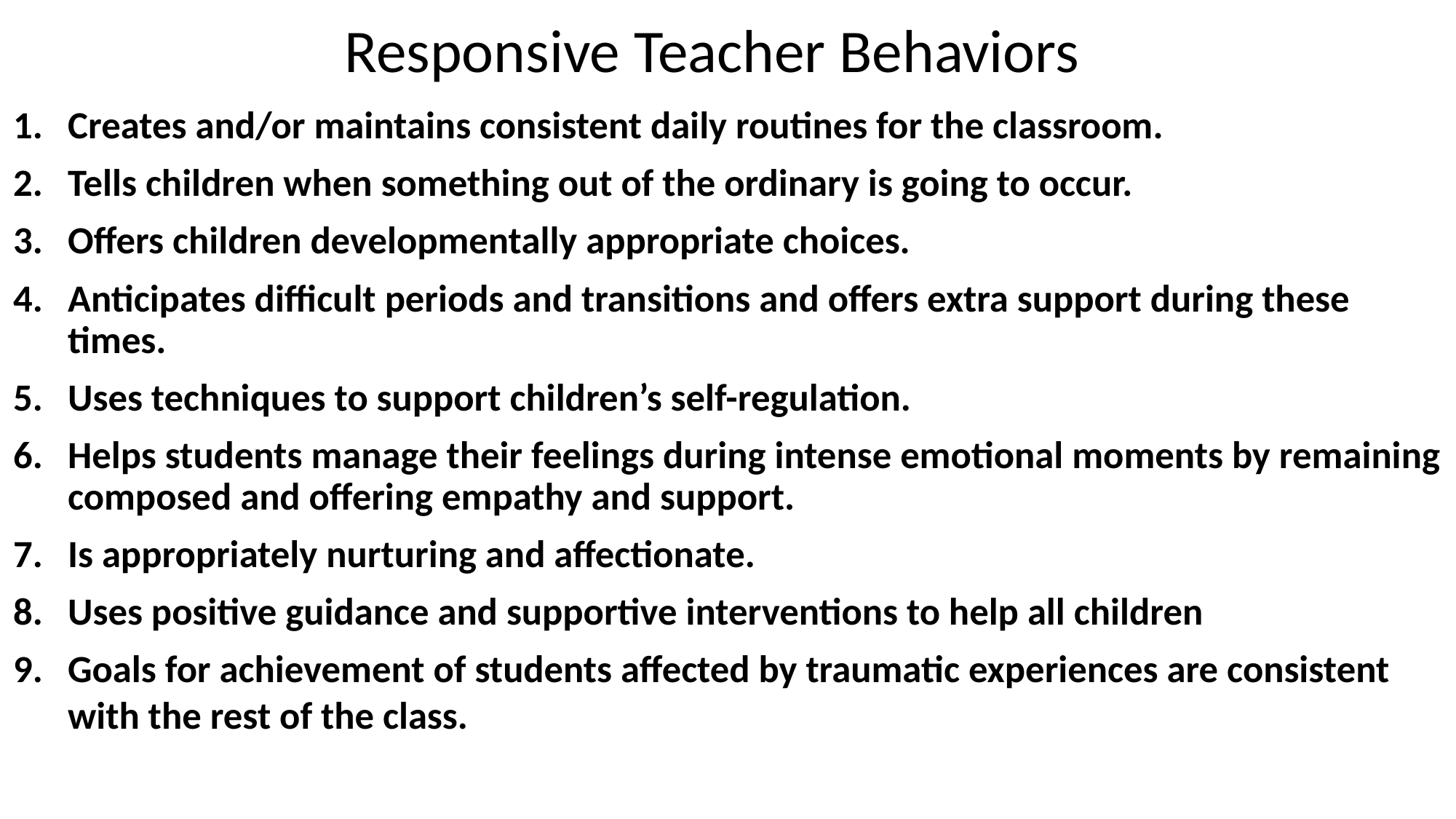

# Responsive Teacher Behaviors
Creates and/or maintains consistent daily routines for the classroom.
Tells children when something out of the ordinary is going to occur.
Offers children developmentally appropriate choices.
Anticipates difficult periods and transitions and offers extra support during these times.
Uses techniques to support children’s self-regulation.
Helps students manage their feelings during intense emotional moments by remaining composed and offering empathy and support.
Is appropriately nurturing and affectionate.
Uses positive guidance and supportive interventions to help all children
Goals for achievement of students affected by traumatic experiences are consistent with the rest of the class.